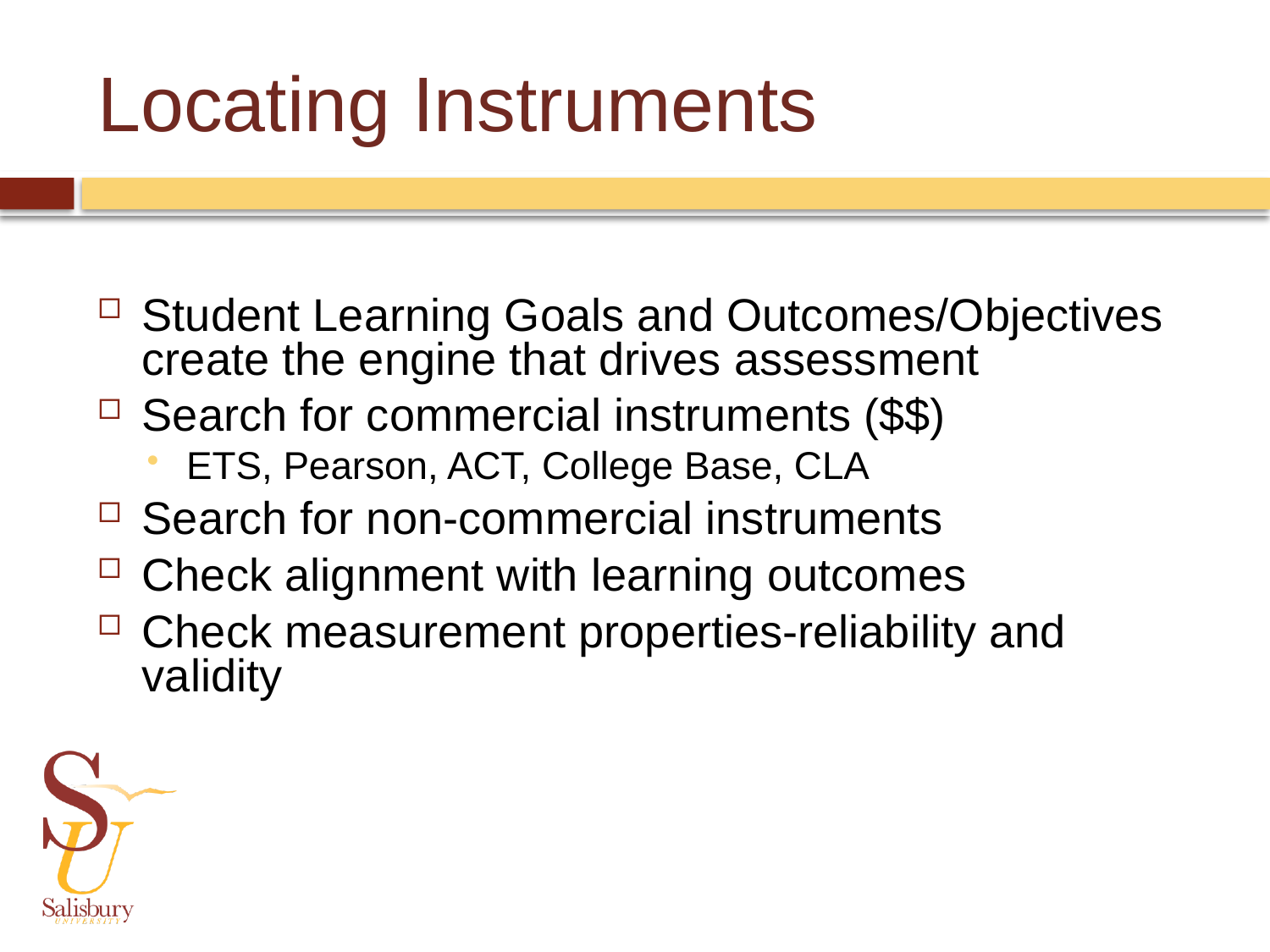

# Locating Instruments

Student Learning Goals and Outcomes/Objectives create the engine that drives assessment
Search for commercial instruments ($$)
ETS, Pearson, ACT, College Base, CLA
Search for non-commercial instruments
Check alignment with learning outcomes
Check measurement properties-reliability and validity